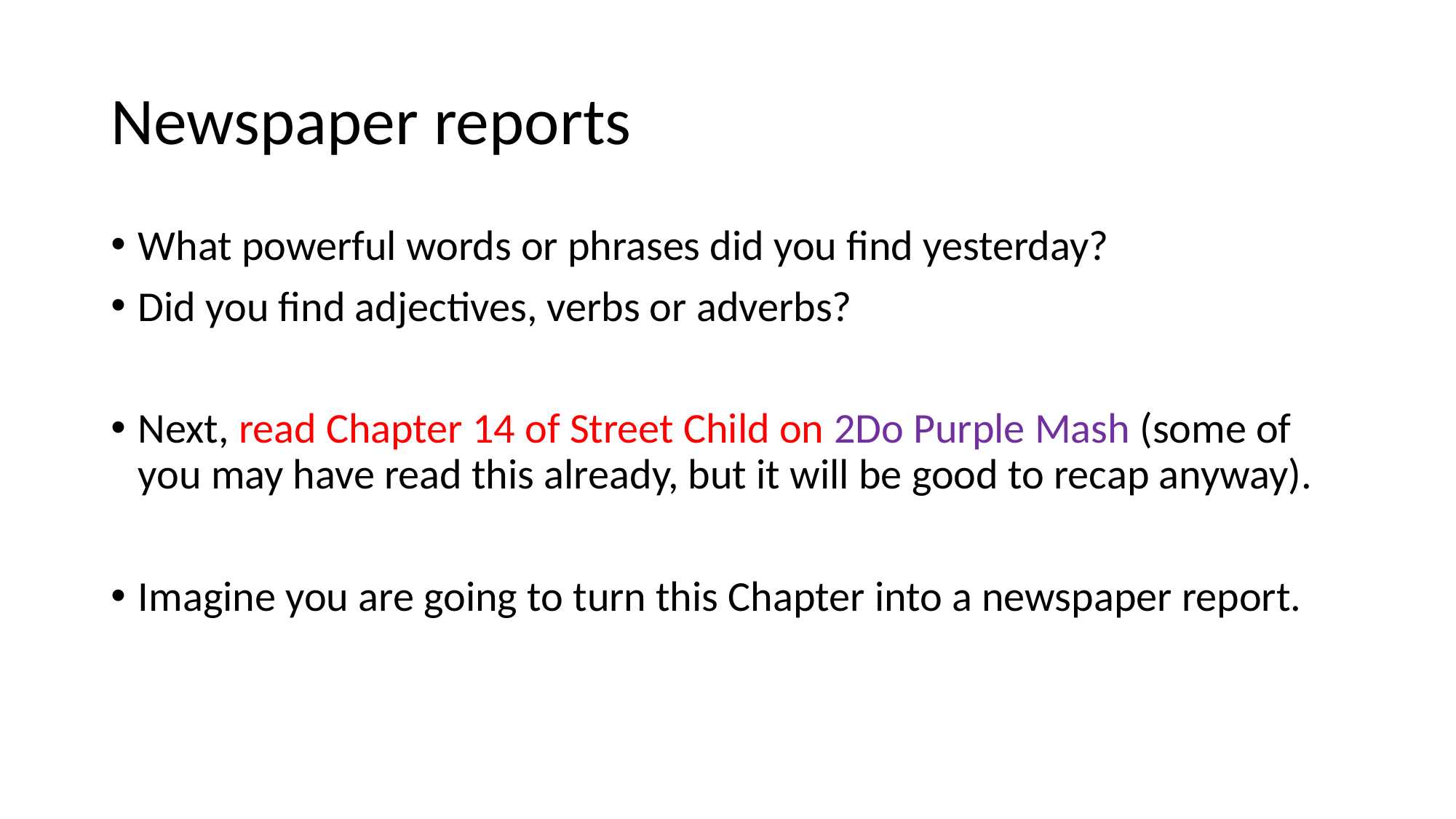

# Newspaper reports
What powerful words or phrases did you find yesterday?
Did you find adjectives, verbs or adverbs?

Next, read Chapter 14 of Street Child on 2Do Purple Mash (some of you may have read this already, but it will be good to recap anyway).

Imagine you are going to turn this Chapter into a newspaper report.